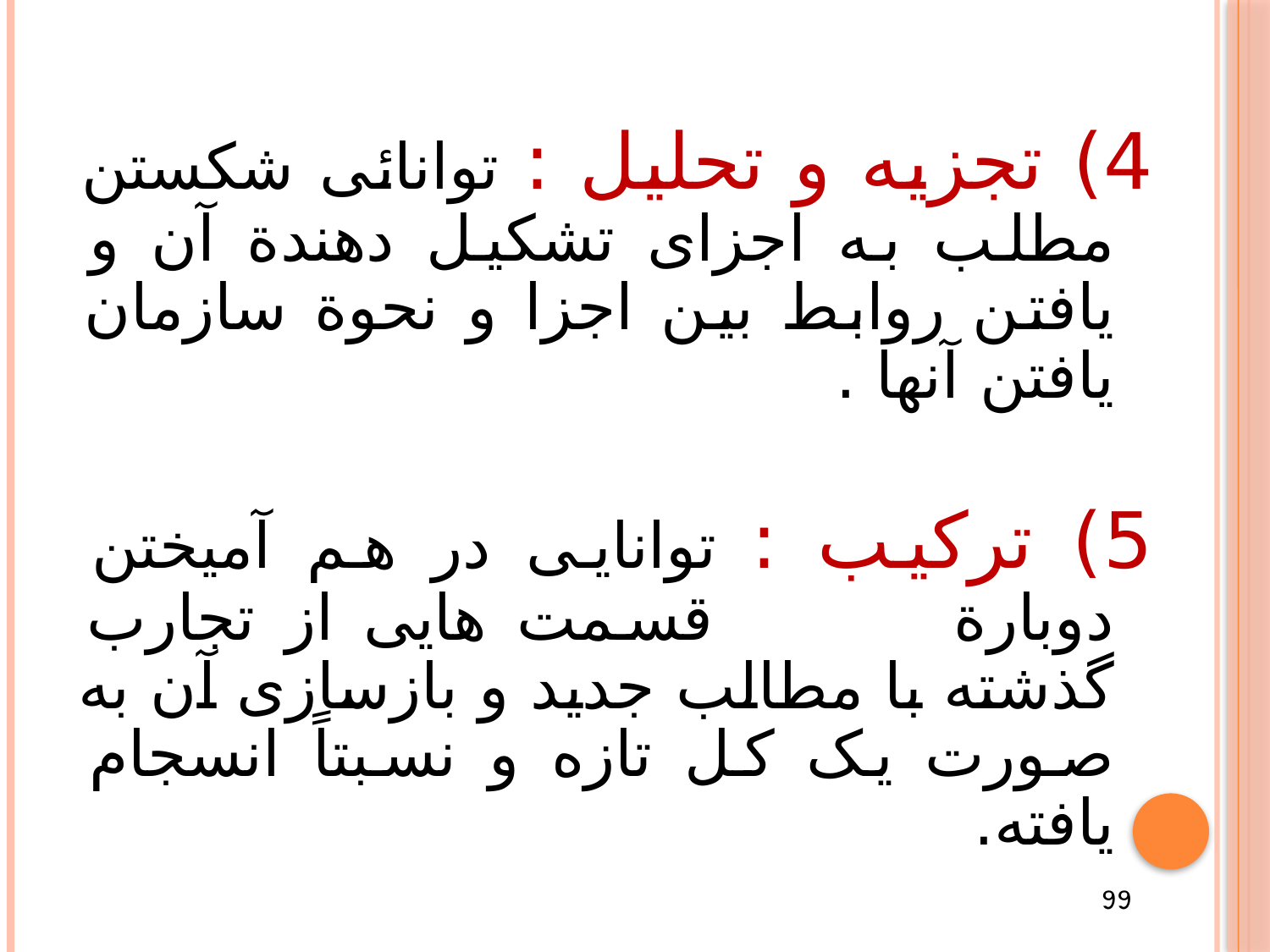

4) تجزیه و تحلیل : توانائی شکستن مطلب به اجزای تشکیل دهندة آن و یافتن روابط بین اجزا و نحوة سازمان یافتن آنها .

5) ترکیب : توانایی در هم آمیختن دوبارة        قسمت هایی از تجارب گذشته با مطالب جدید و بازسازی آن به صورت یک کل تازه و نسبتاً انسجام یافته.
99